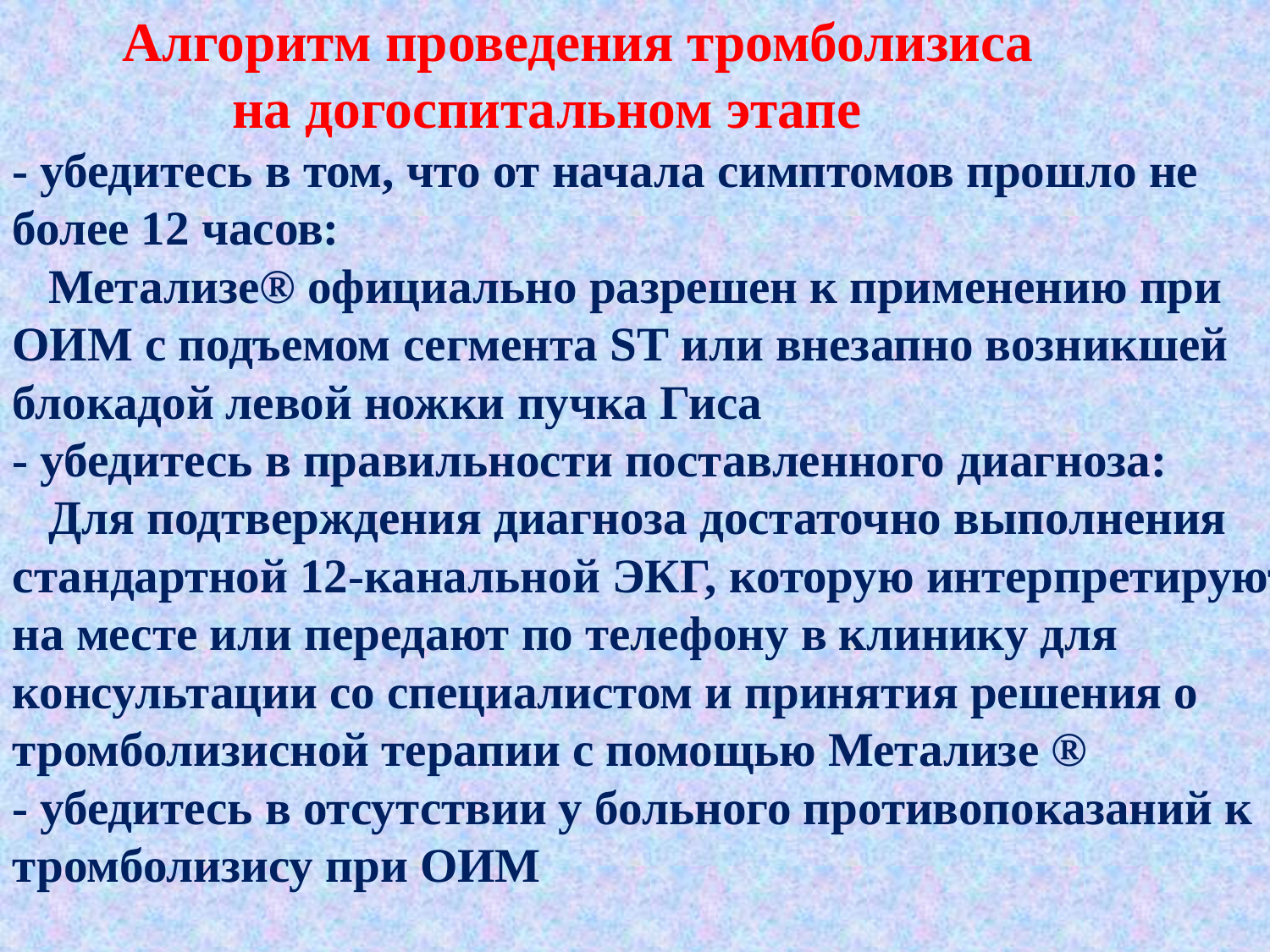

# Алгоритм проведения тромболизиса на догоспитальном этапе - убедитесь в том, что от начала симптомов прошло не более 12 часов: Метализе® официально разрешен к применению при ОИМ с подъемом сегмента ST или внезапно возникшей блокадой левой ножки пучка Гиса - убедитесь в правильности поставленного диагноза: Для подтверждения диагноза достаточно выполнения стандартной 12-канальной ЭКГ, которую интерпретируют на месте или передают по телефону в клинику для консультации со специалистом и принятия решения о тромболизисной терапии с помощью Метализе ® - убедитесь в отсутствии у больного противопоказаний к тромболизису при ОИМ
13